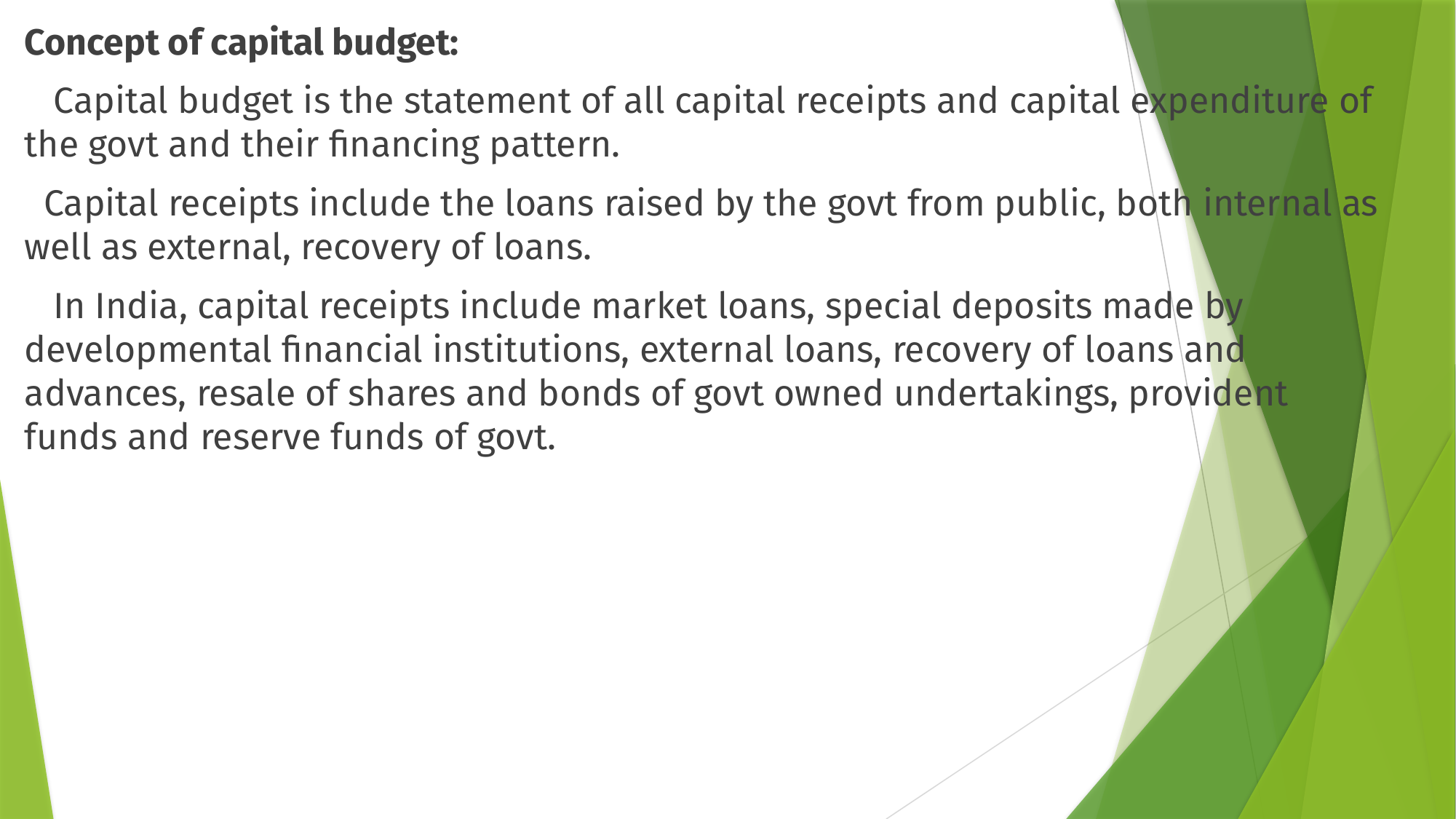

Concept of capital budget:
   Capital budget is the statement of all capital receipts and capital expenditure of the govt and their financing pattern.
  Capital receipts include the loans raised by the govt from public, both internal as well as external, recovery of loans.
   In India, capital receipts include market loans, special deposits made by developmental financial institutions, external loans, recovery of loans and advances, resale of shares and bonds of govt owned undertakings, provident funds and reserve funds of govt.